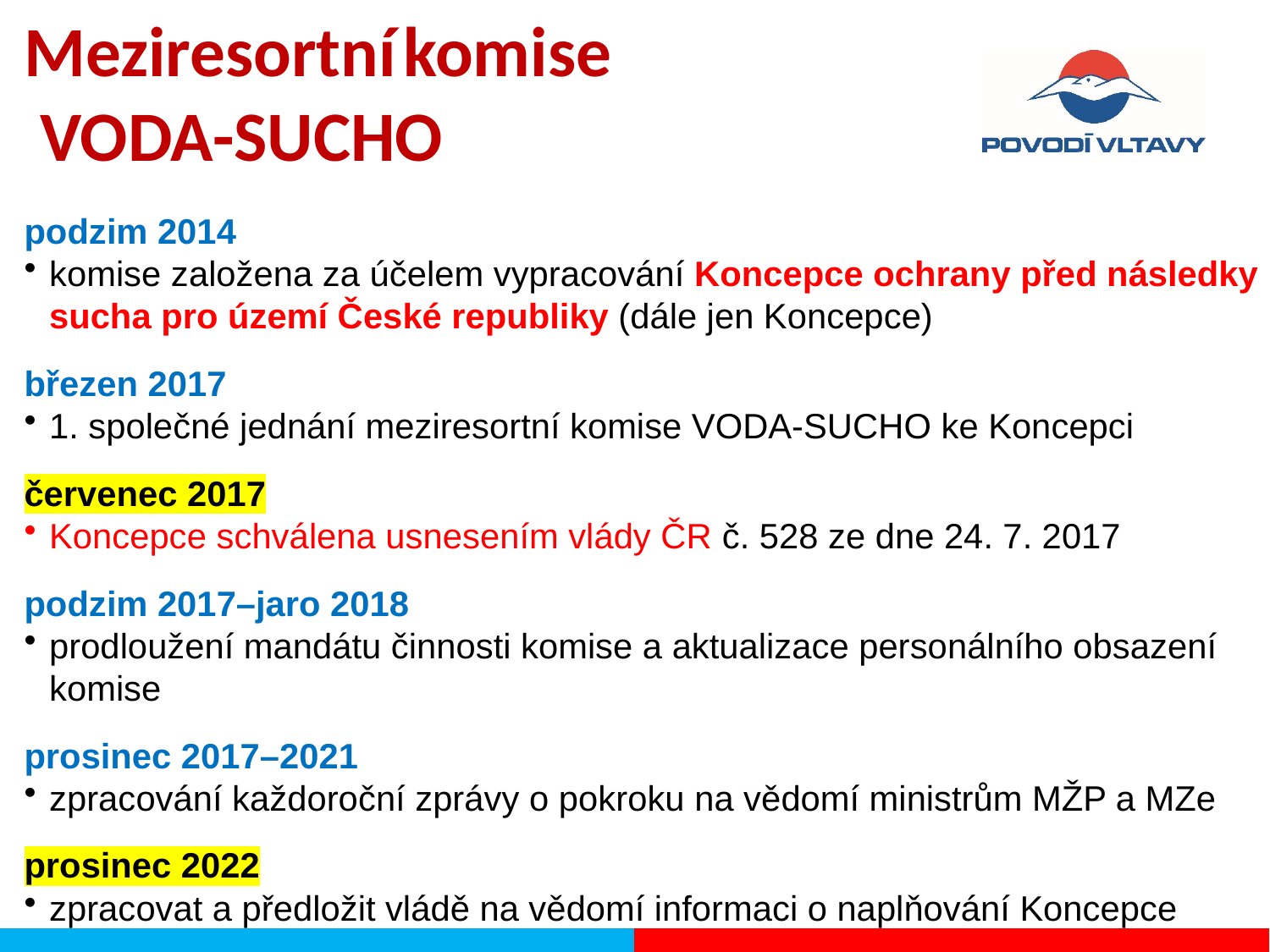

Meziresortní komise
 VODA-SUCHO
podzim 2014
komise založena za účelem vypracování Koncepce ochrany před následky sucha pro území České republiky (dále jen Koncepce)

březen 2017
1. společné jednání meziresortní komise VODA-SUCHO ke Koncepci

červenec 2017
Koncepce schválena usnesením vlády ČR č. 528 ze dne 24. 7. 2017

podzim 2017–jaro 2018
prodloužení mandátu činnosti komise a aktualizace personálního obsazení komise

prosinec 2017–2021
zpracování každoroční zprávy o pokroku na vědomí ministrům MŽP a MZe

prosinec 2022
zpracovat a předložit vládě na vědomí informaci o naplňování Koncepce